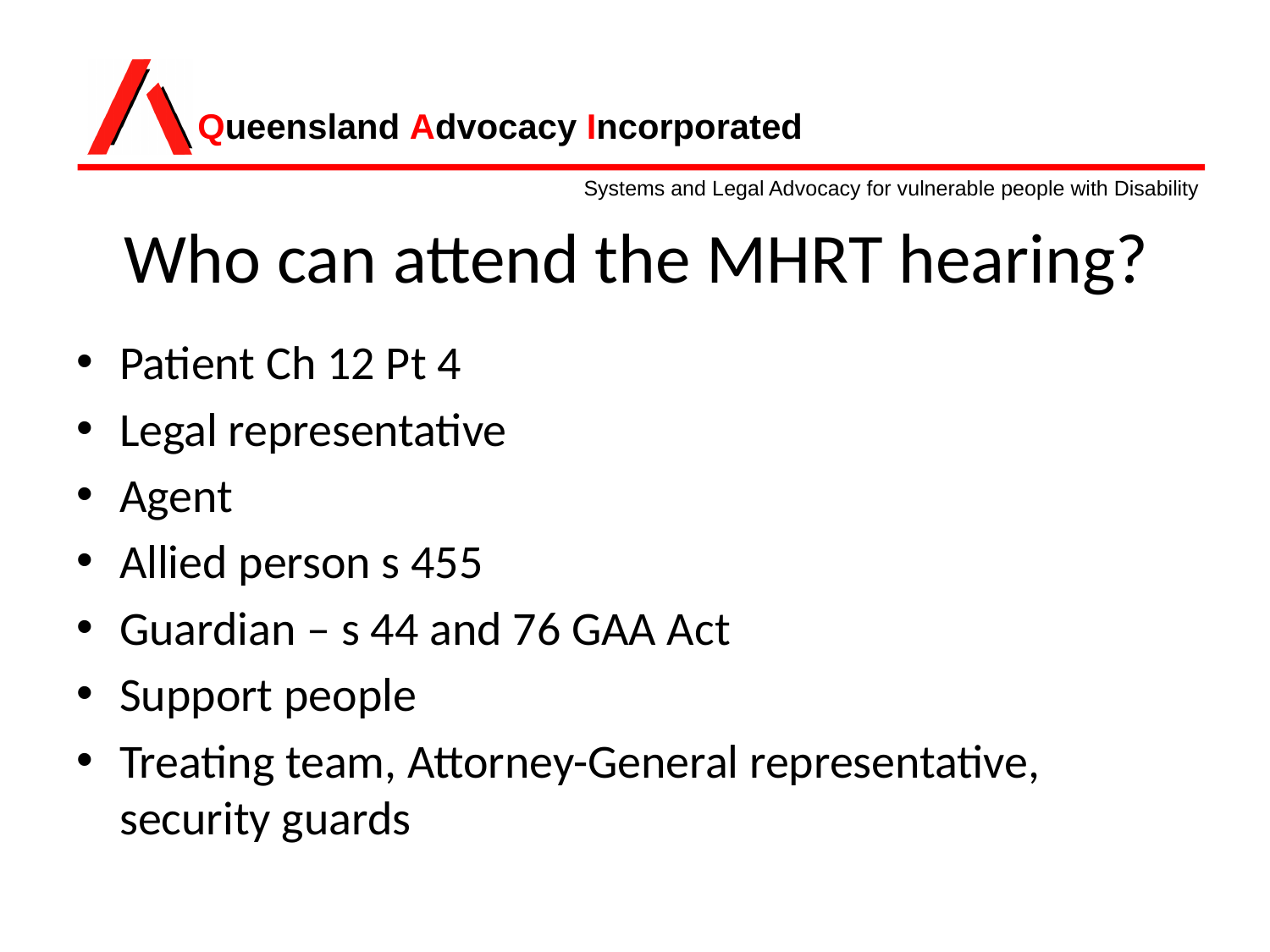

# Who can attend the MHRT hearing?
Patient Ch 12 Pt 4
Legal representative
Agent
Allied person s 455
Guardian – s 44 and 76 GAA Act
Support people
Treating team, Attorney-General representative, security guards